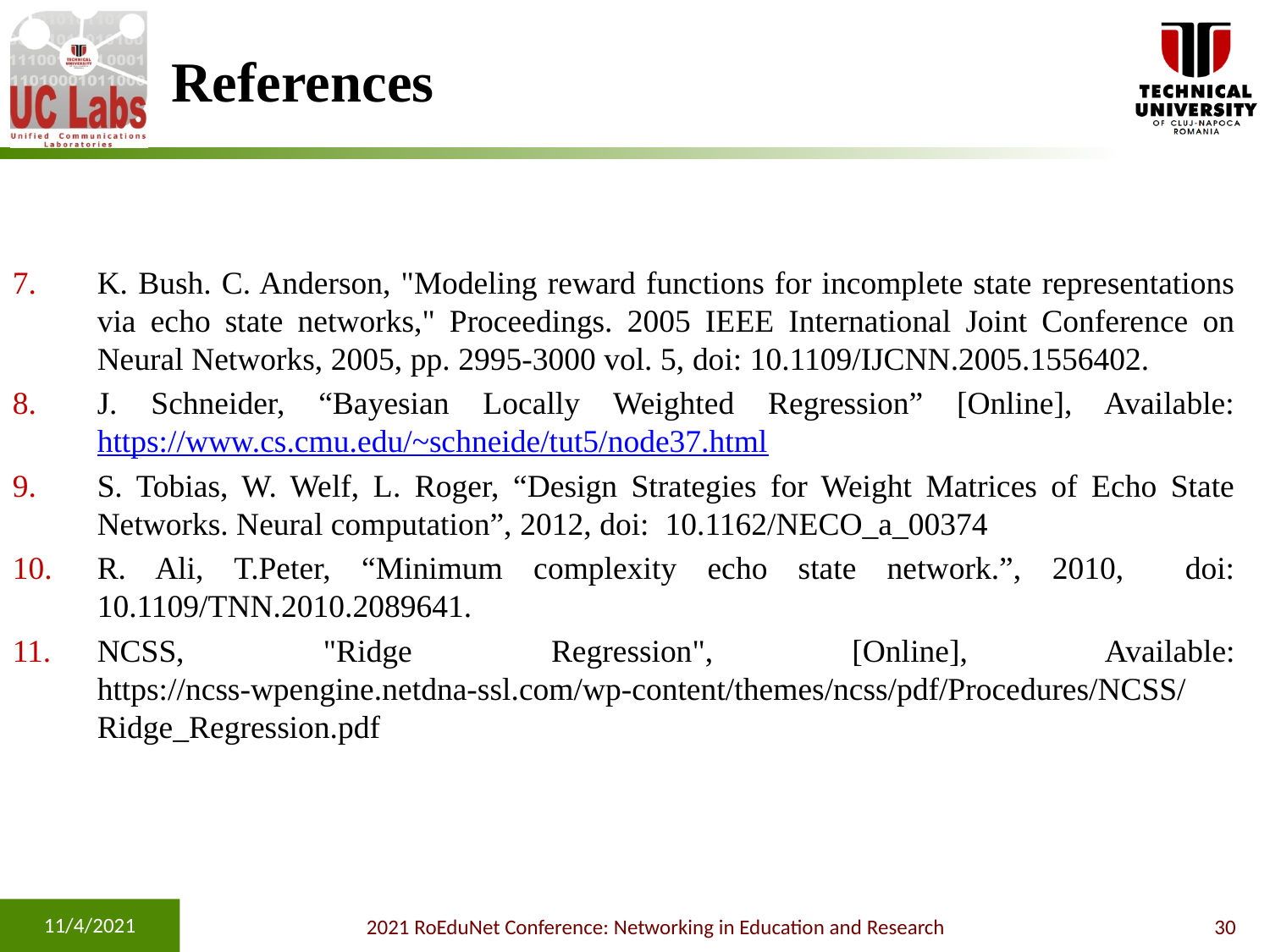

# References

K. Bush. C. Anderson, "Modeling reward functions for incomplete state representations via echo state networks," Proceedings. 2005 IEEE International Joint Conference on Neural Networks, 2005, pp. 2995-3000 vol. 5, doi: 10.1109/IJCNN.2005.1556402.
J. Schneider, “Bayesian Locally Weighted Regression” [Online], Available: https://www.cs.cmu.edu/~schneide/tut5/node37.html
S. Tobias, W. Welf, L. Roger, “Design Strategies for Weight Matrices of Echo State Networks. Neural computation”, 2012, doi:  10.1162/NECO_a_00374
R. Ali, T.Peter, “Minimum complexity echo state network.”, 2010,  doi: 10.1109/TNN.2010.2089641.
NCSS, "Ridge Regression", [Online], Available: https://ncss-wpengine.netdna-ssl.com/wp-content/themes/ncss/pdf/Procedures/NCSS/Ridge_Regression.pdf

11/4/2021
2021 RoEduNet Conference: Networking in Education and Research
30